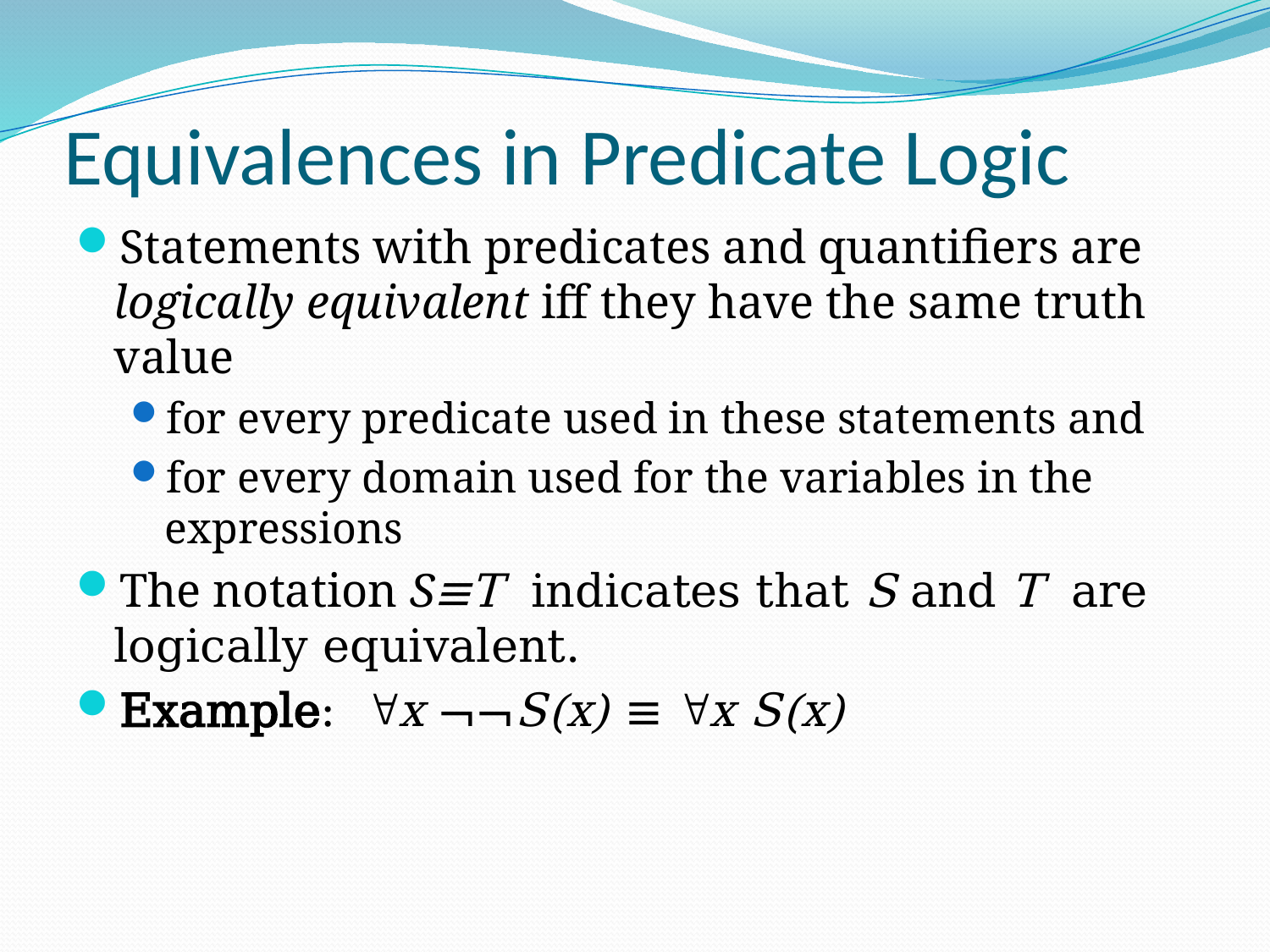

# Equivalences in Predicate Logic
Statements with predicates and quantifiers are logically equivalent iff they have the same truth value
for every predicate used in these statements and
for every domain used for the variables in the expressions
The notation S≡T  indicates that S and T  are logically equivalent.
Example:  ∀x ¬¬S(x) ≡ ∀x S(x)